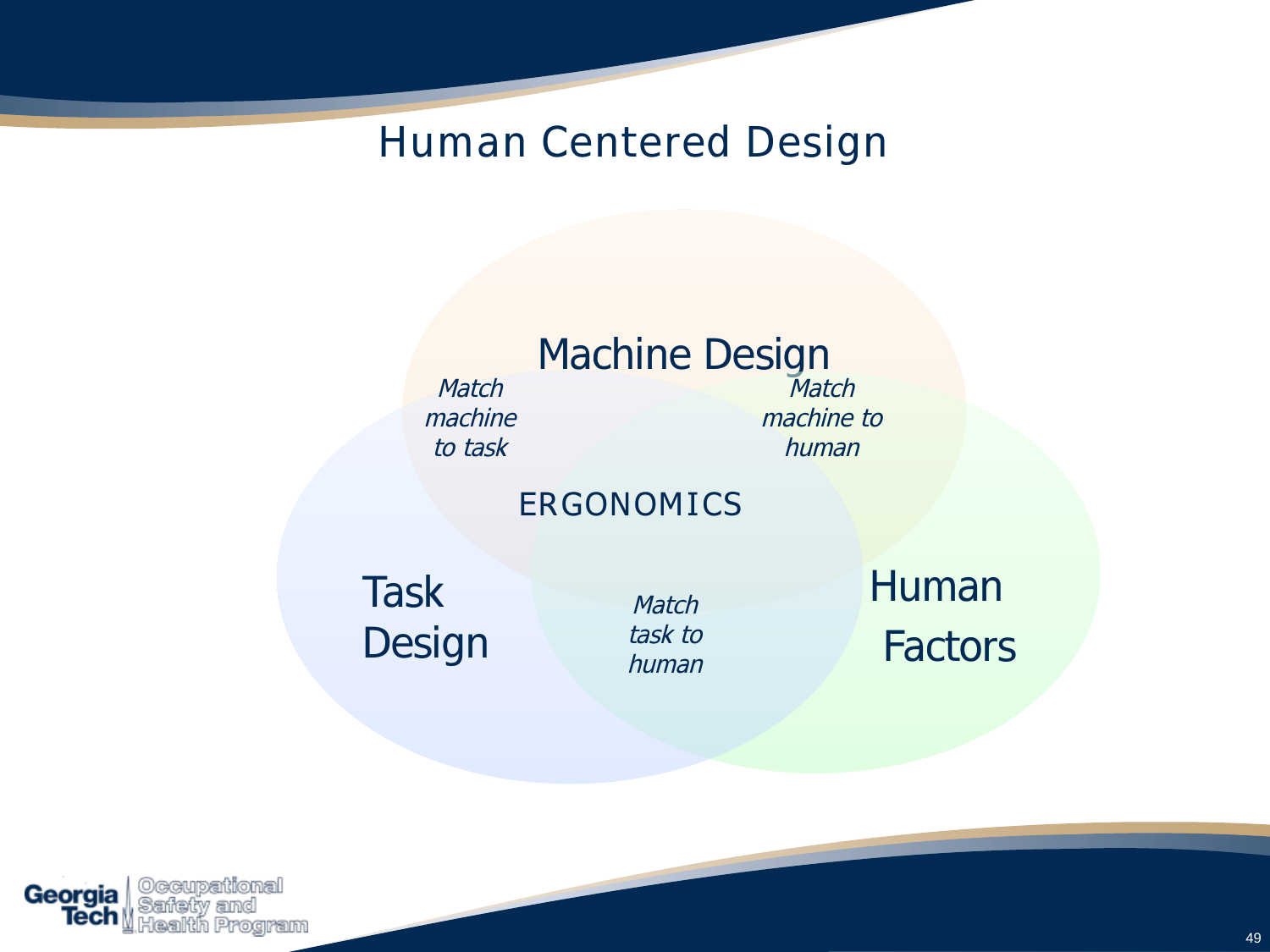

# Human Centered Design
Machine Design

Human
Factors

Task
Design
Match machine
to task
Match machine to human
ERGONOMICS
Match task to human
49